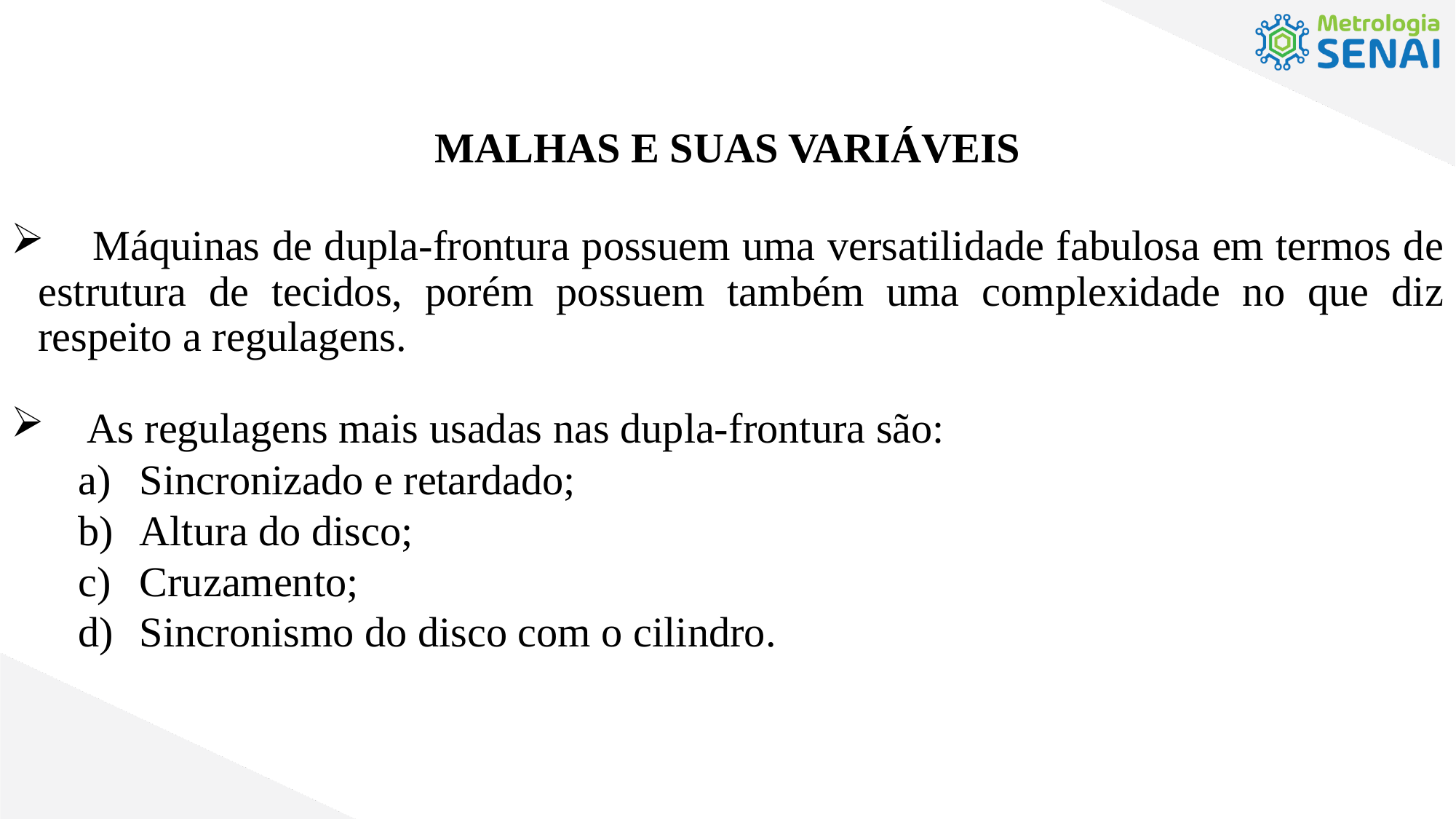

MALHAS E SUAS VARIÁVEIS
    Máquinas de dupla-frontura possuem uma versatilidade fabulosa em termos de estrutura de tecidos, porém possuem também uma complexidade no que diz respeito a regulagens.

    As regulagens mais usadas nas dupla-frontura são:
Sincronizado e retardado;
Altura do disco;
Cruzamento;
Sincronismo do disco com o cilindro.